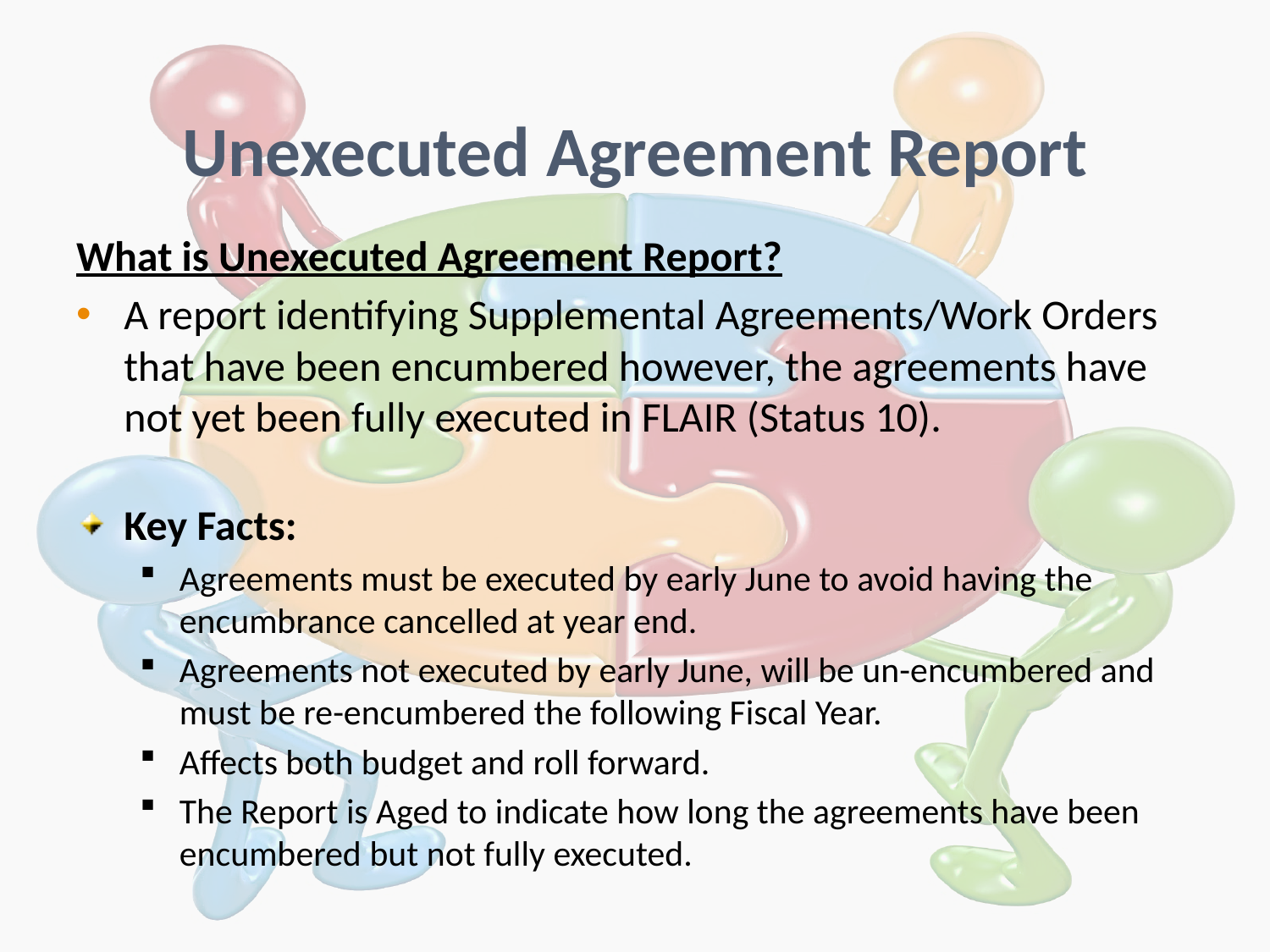

# Unexecuted Agreement Report
What is Unexecuted Agreement Report?
A report identifying Supplemental Agreements/Work Orders that have been encumbered however, the agreements have not yet been fully executed in FLAIR (Status 10).

Key Facts:
Agreements must be executed by early June to avoid having the encumbrance cancelled at year end.
Agreements not executed by early June, will be un-encumbered and must be re-encumbered the following Fiscal Year.
Affects both budget and roll forward.
The Report is Aged to indicate how long the agreements have been encumbered but not fully executed.